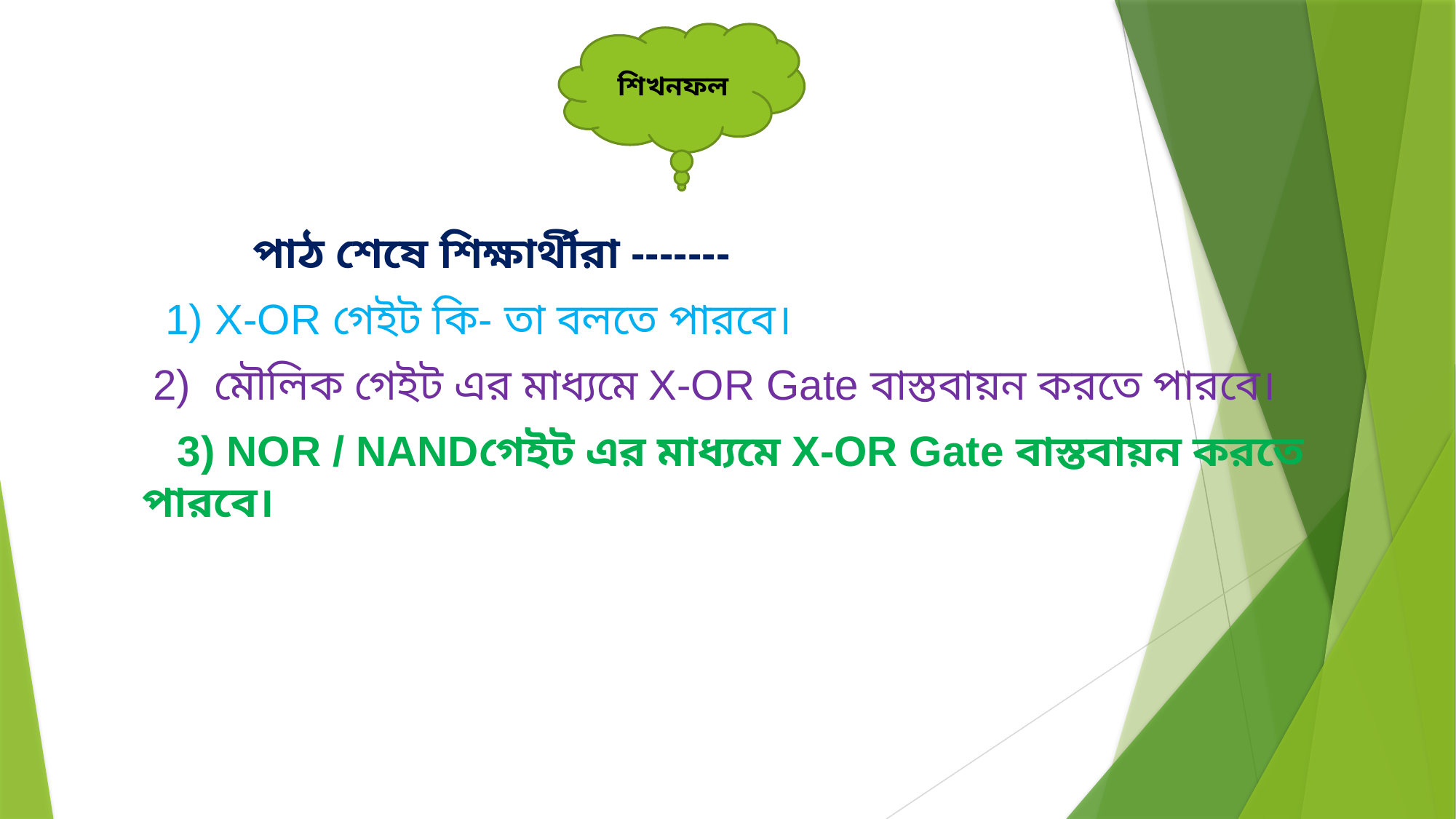

শিখনফল
          পাঠ শেষে শিক্ষার্থীরা -------
  1) X-OR গেইট কি- তা বলতে পারবে।
 2)  মৌলিক গেইট এর মাধ্যমে X-OR Gate বাস্তবায়ন করতে পারবে।
   3) NOR / NANDগেইট এর মাধ্যমে X-OR Gate বাস্তবায়ন করতে পারবে।